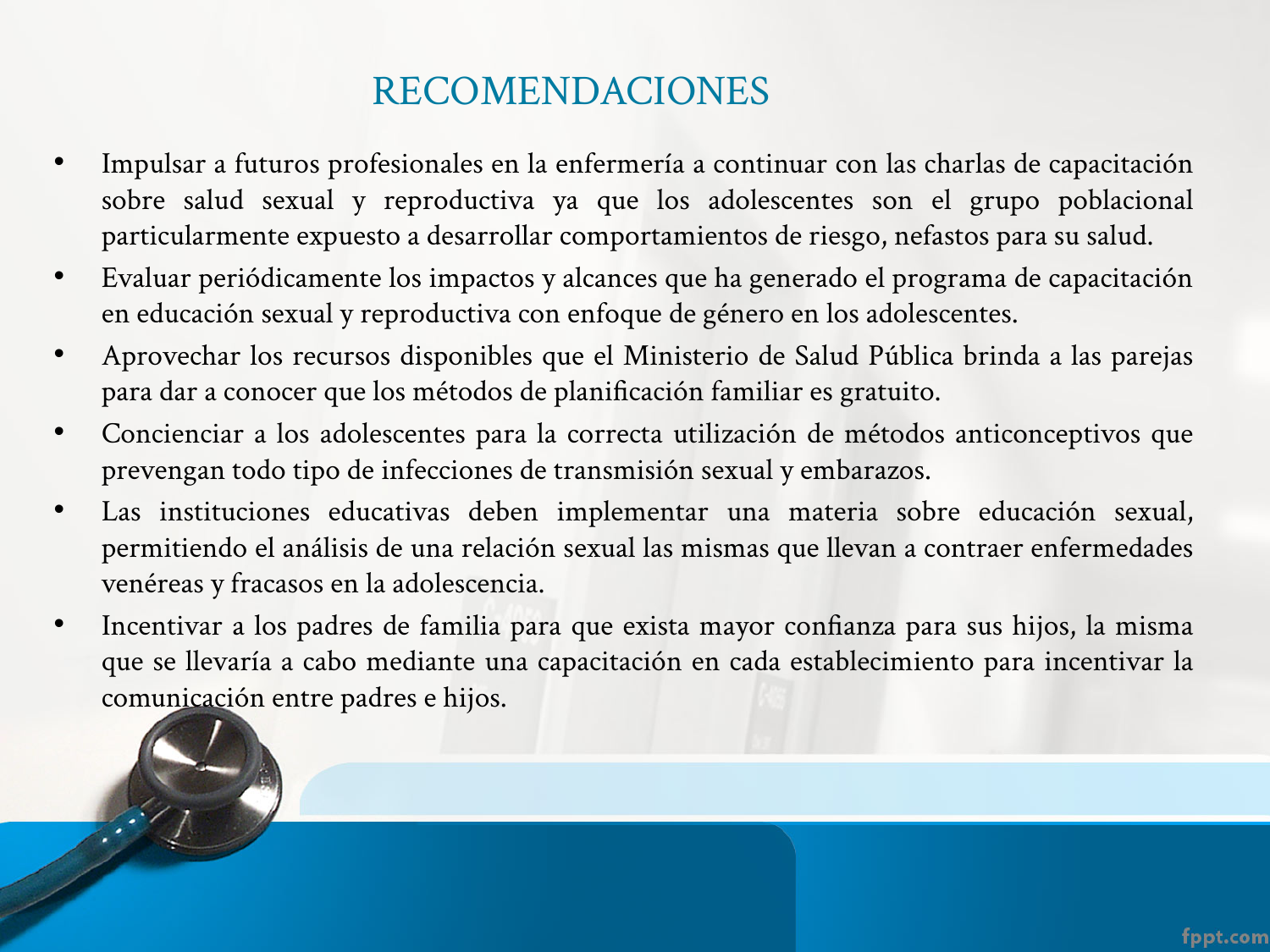

# RECOMENDACIONES
Impulsar a futuros profesionales en la enfermería a continuar con las charlas de capacitación sobre salud sexual y reproductiva ya que los adolescentes son el grupo poblacional particularmente expuesto a desarrollar comportamientos de riesgo, nefastos para su salud.
Evaluar periódicamente los impactos y alcances que ha generado el programa de capacitación en educación sexual y reproductiva con enfoque de género en los adolescentes.
Aprovechar los recursos disponibles que el Ministerio de Salud Pública brinda a las parejas para dar a conocer que los métodos de planificación familiar es gratuito.
Concienciar a los adolescentes para la correcta utilización de métodos anticonceptivos que prevengan todo tipo de infecciones de transmisión sexual y embarazos.
Las instituciones educativas deben implementar una materia sobre educación sexual, permitiendo el análisis de una relación sexual las mismas que llevan a contraer enfermedades venéreas y fracasos en la adolescencia.
Incentivar a los padres de familia para que exista mayor confianza para sus hijos, la misma que se llevaría a cabo mediante una capacitación en cada establecimiento para incentivar la comunicación entre padres e hijos.